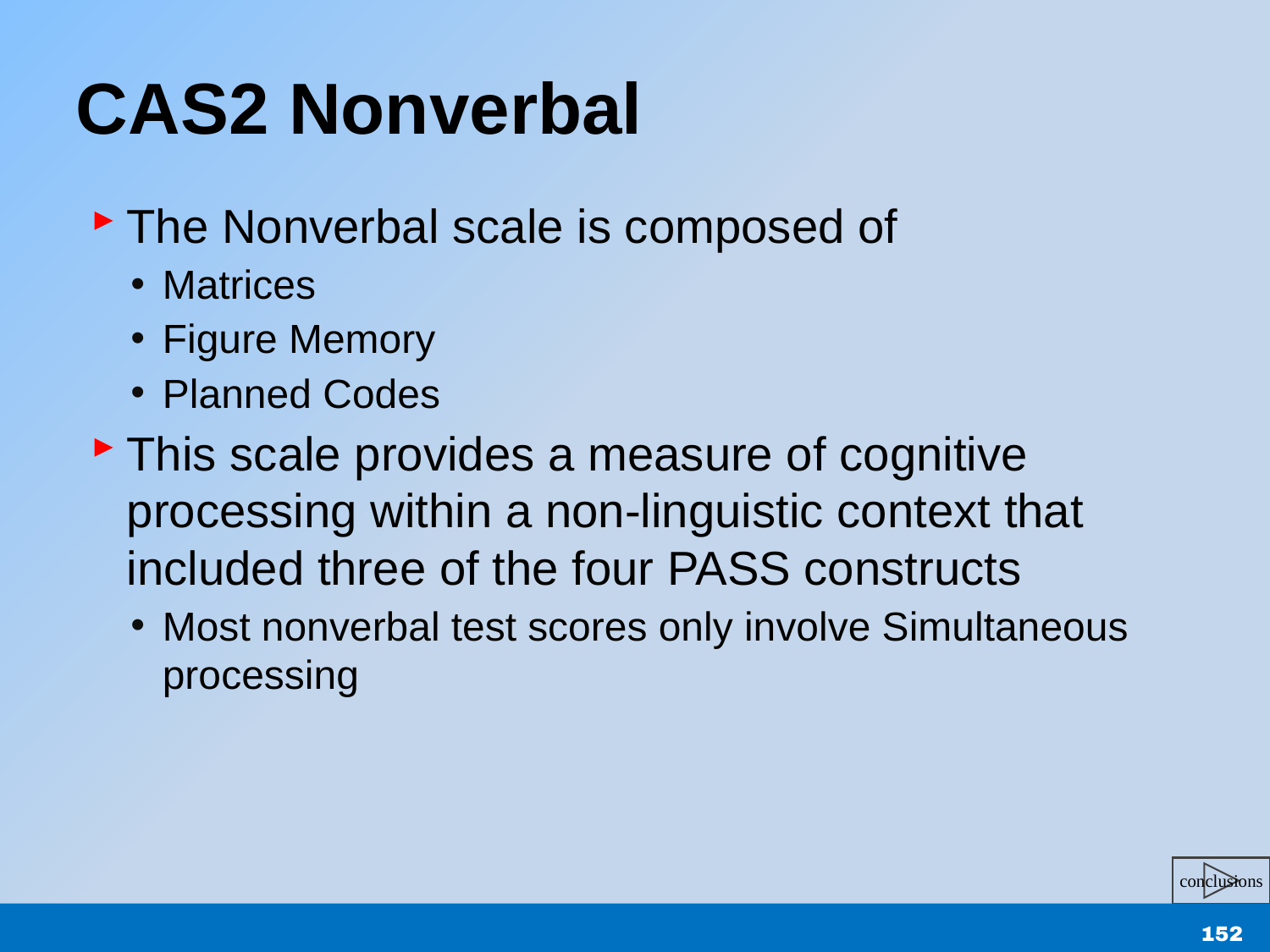

# CAS2 Nonverbal
The Nonverbal scale is composed of
Matrices
Figure Memory
Planned Codes
This scale provides a measure of cognitive processing within a non-linguistic context that included three of the four PASS constructs
Most nonverbal test scores only involve Simultaneous processing
152